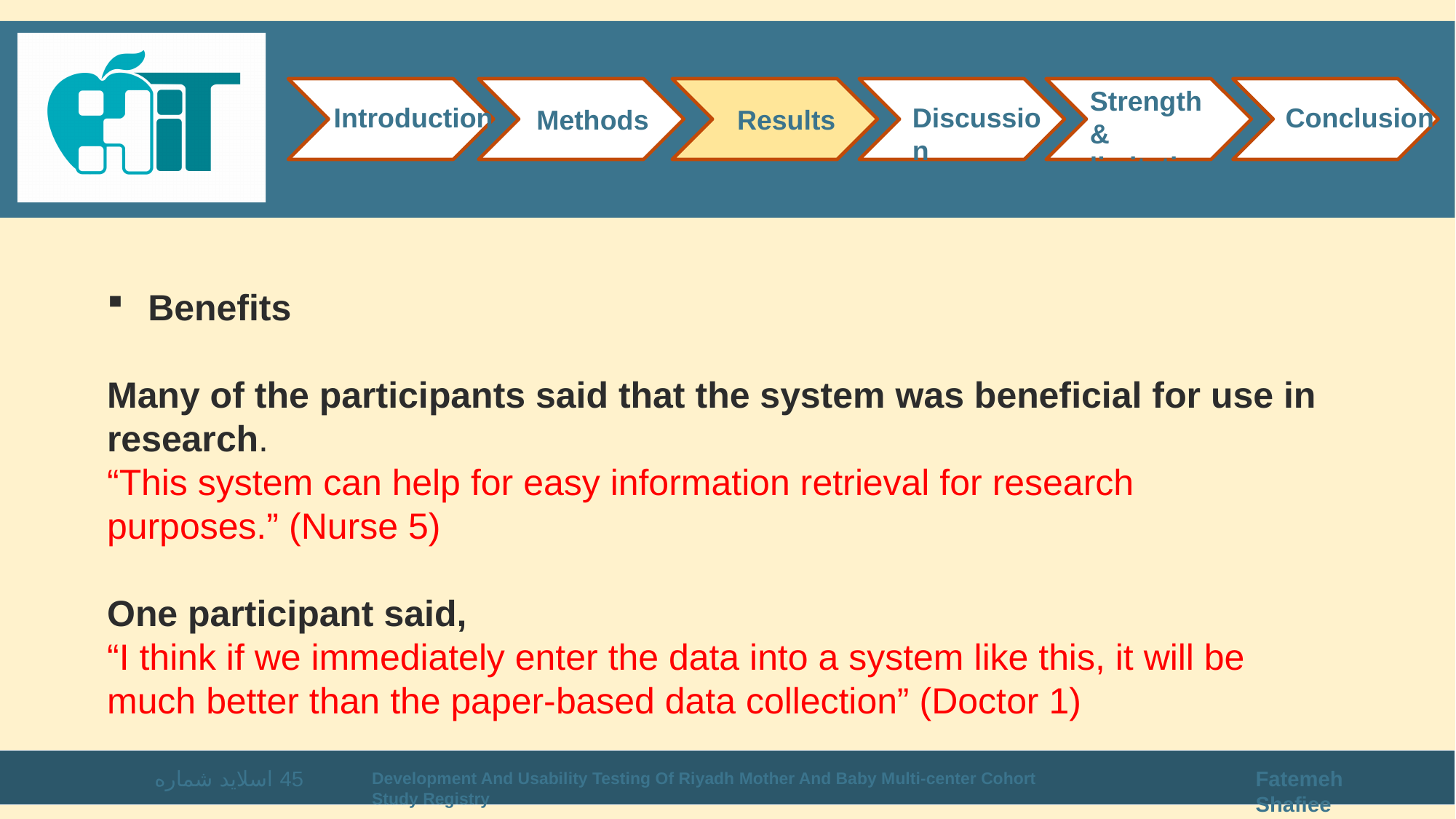

Strength & limitations

Introduction
Conclusion
Discussion
Methods
Results
Benefits

Many of the participants said that the system was beneficial for use in research.
“This system can help for easy information retrieval for research
purposes.” (Nurse 5)

One participant said,
“I think if we immediately enter the data into a system like this, it will be much better than the paper-based data collection” (Doctor 1)
اسلاید شماره 45
Fatemeh Shafiee
Development And Usability Testing Of Riyadh Mother And Baby Multi-center Cohort Study Registry